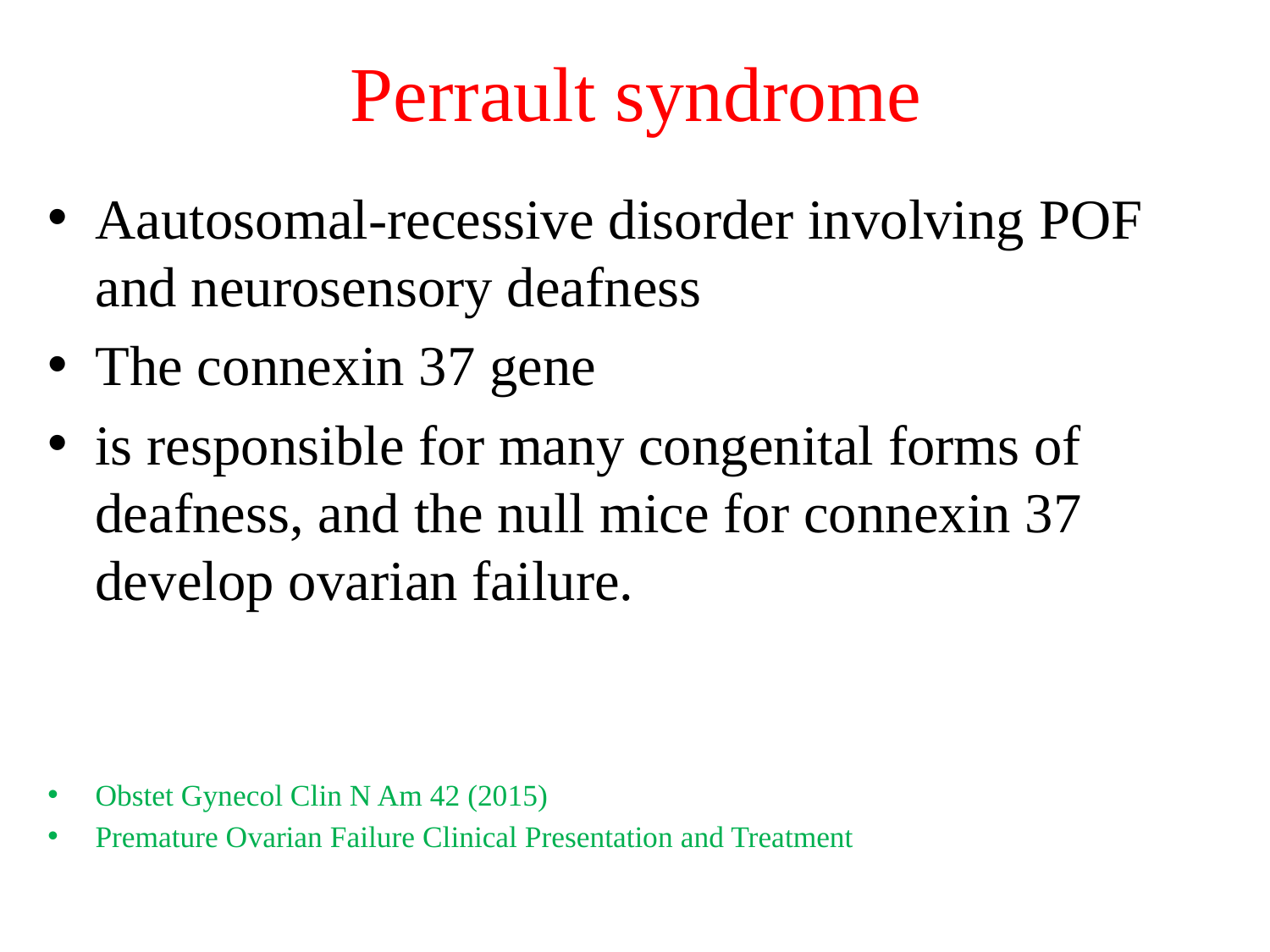

# Perrault syndrome
Aautosomal-recessive disorder involving POF and neurosensory deafness
The connexin 37 gene
is responsible for many congenital forms of deafness, and the null mice for connexin 37 develop ovarian failure.

Obstet Gynecol Clin N Am 42 (2015)
Premature Ovarian Failure Clinical Presentation and Treatment